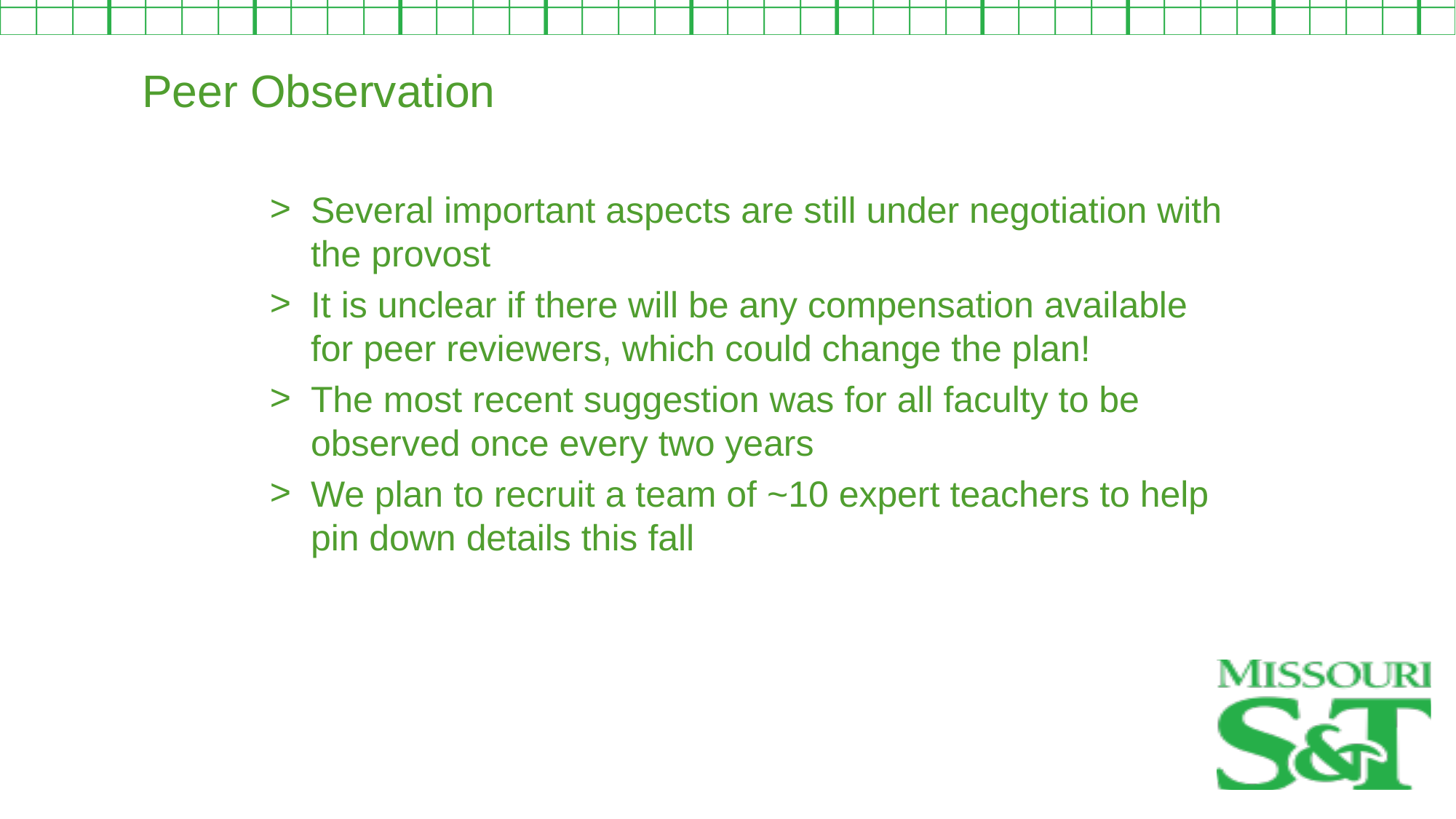

Peer Observation
Several important aspects are still under negotiation with the provost
It is unclear if there will be any compensation available for peer reviewers, which could change the plan!
The most recent suggestion was for all faculty to be observed once every two years
We plan to recruit a team of ~10 expert teachers to help pin down details this fall